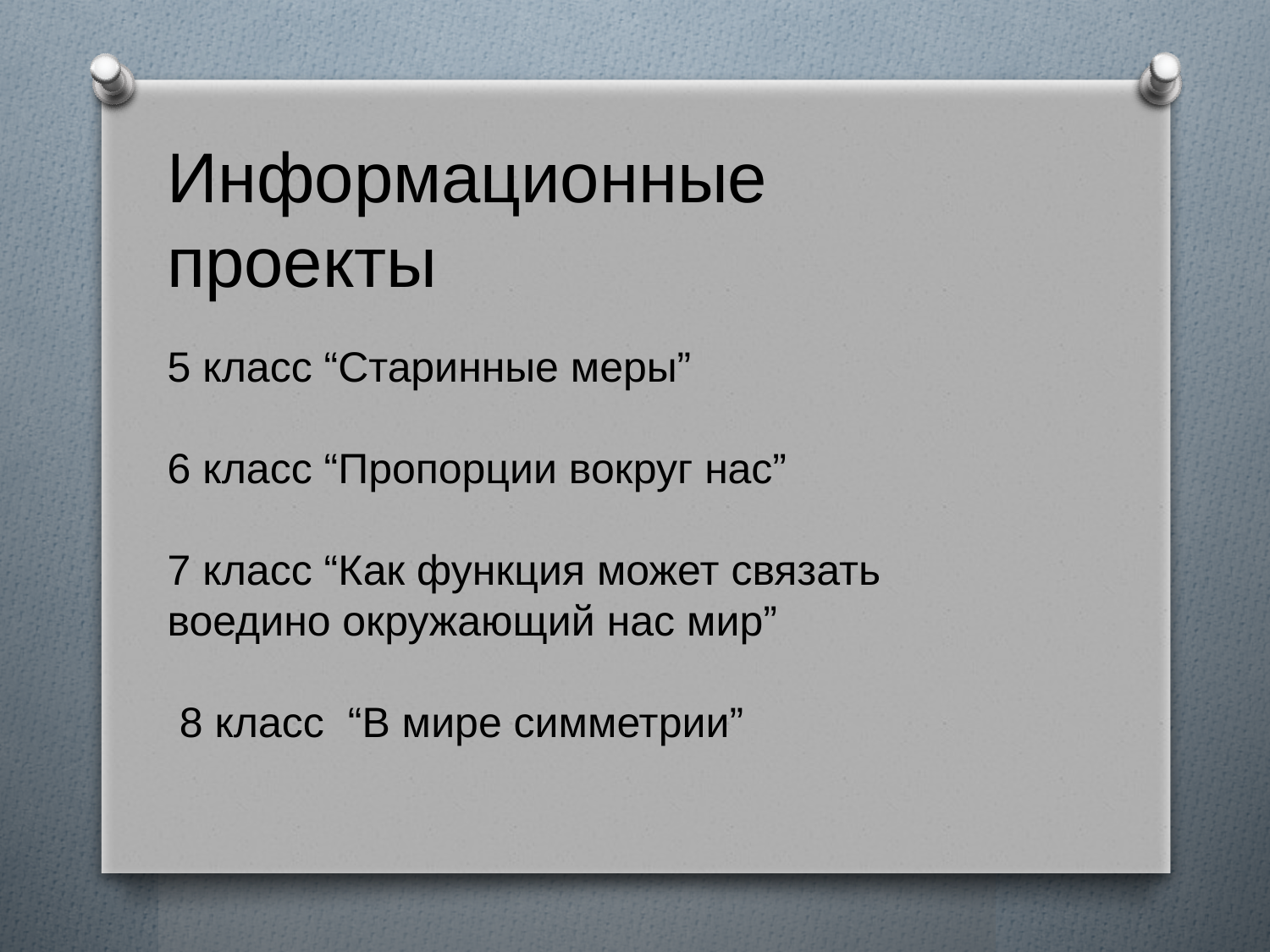

Информационные проекты

5 класс “Старинные меры”

6 класс “Пропорции вокруг нас”

7 класс “Как функция может связать воедино окружающий нас мир”

 8 класс  “В мире симметрии”